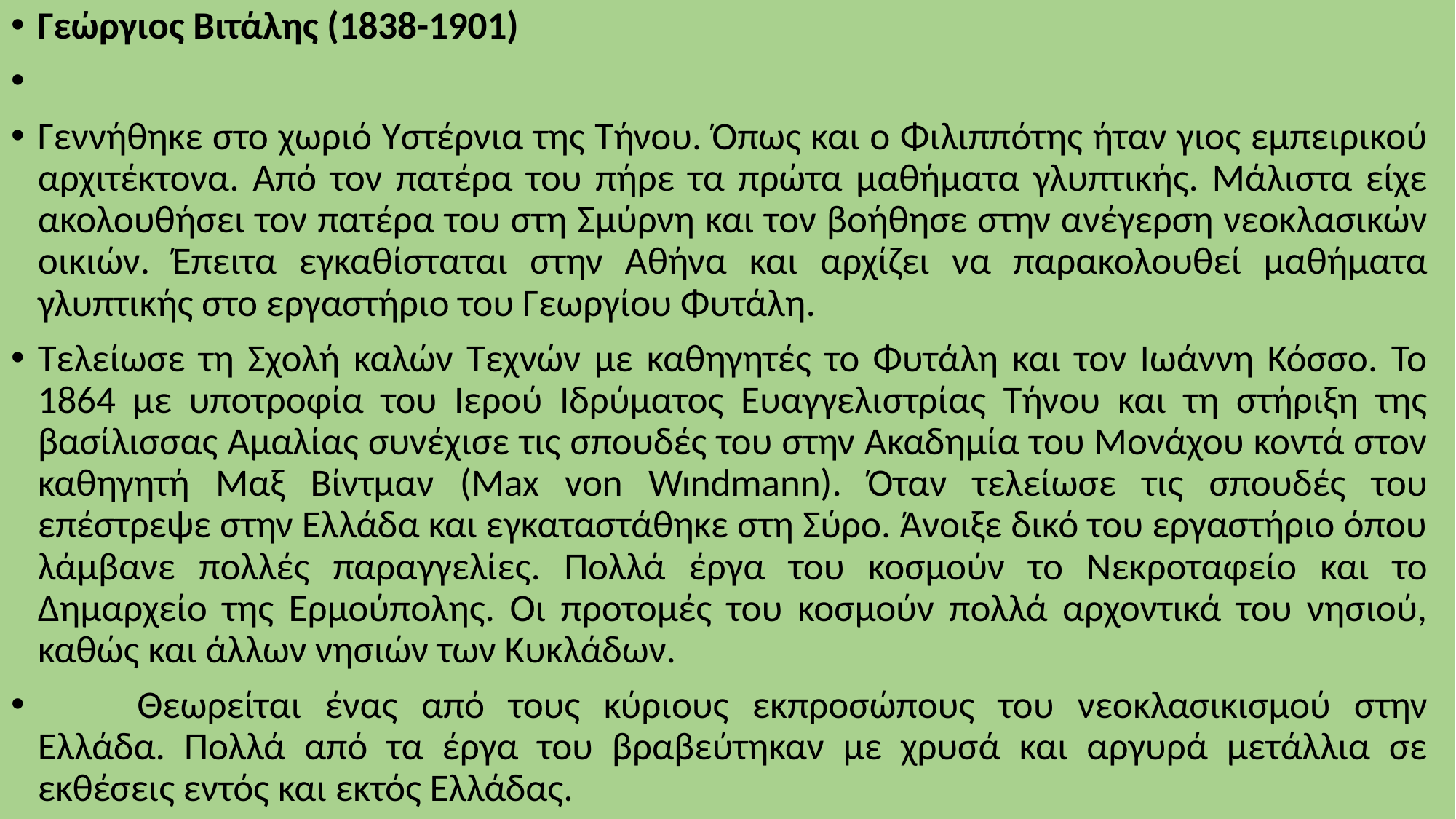

Γεώργιος Βιτάλης (1838-1901)

Γεννήθηκε στο χωριό Υστέρνια της Τήνου. Όπως και ο Φιλιππότης ήταν γιος εμπειρικού αρχιτέκτονα. Από τον πατέρα του πήρε τα πρώτα μαθήματα γλυπτικής. Μάλιστα είχε ακολουθήσει τον πατέρα του στη Σμύρνη και τον βοήθησε στην ανέγερση νεοκλασικών οικιών. Έπειτα εγκαθίσταται στην Αθήνα και αρχίζει να παρακολουθεί μαθήματα γλυπτικής στο εργαστήριο του Γεωργίου Φυτάλη.
Τελείωσε τη Σχολή καλών Τεχνών με καθηγητές το Φυτάλη και τον Ιωάννη Κόσσο. Το 1864 με υποτροφία του Ιερού Ιδρύματος Ευαγγελιστρίας Τήνου και τη στήριξη της βασίλισσας Αμαλίας συνέχισε τις σπουδές του στην Ακαδημία του Μονάχου κοντά στον καθηγητή Μαξ Βίντμαν (Max von Wındmann). Όταν τελείωσε τις σπουδές του επέστρεψε στην Ελλάδα και εγκαταστάθηκε στη Σύρο. Άνοιξε δικό του εργαστήριο όπου λάμβανε πολλές παραγγελίες. Πολλά έργα του κοσμούν το Νεκροταφείο και το Δημαρχείο της Ερμούπολης. Οι προτομές του κοσμούν πολλά αρχοντικά του νησιού, καθώς και άλλων νησιών των Κυκλάδων.
	Θεωρείται ένας από τους κύριους εκπροσώπους του νεοκλασικισμού στην Ελλάδα. Πολλά από τα έργα του βραβεύτηκαν με χρυσά και αργυρά μετάλλια σε εκθέσεις εντός και εκτός Ελλάδας.